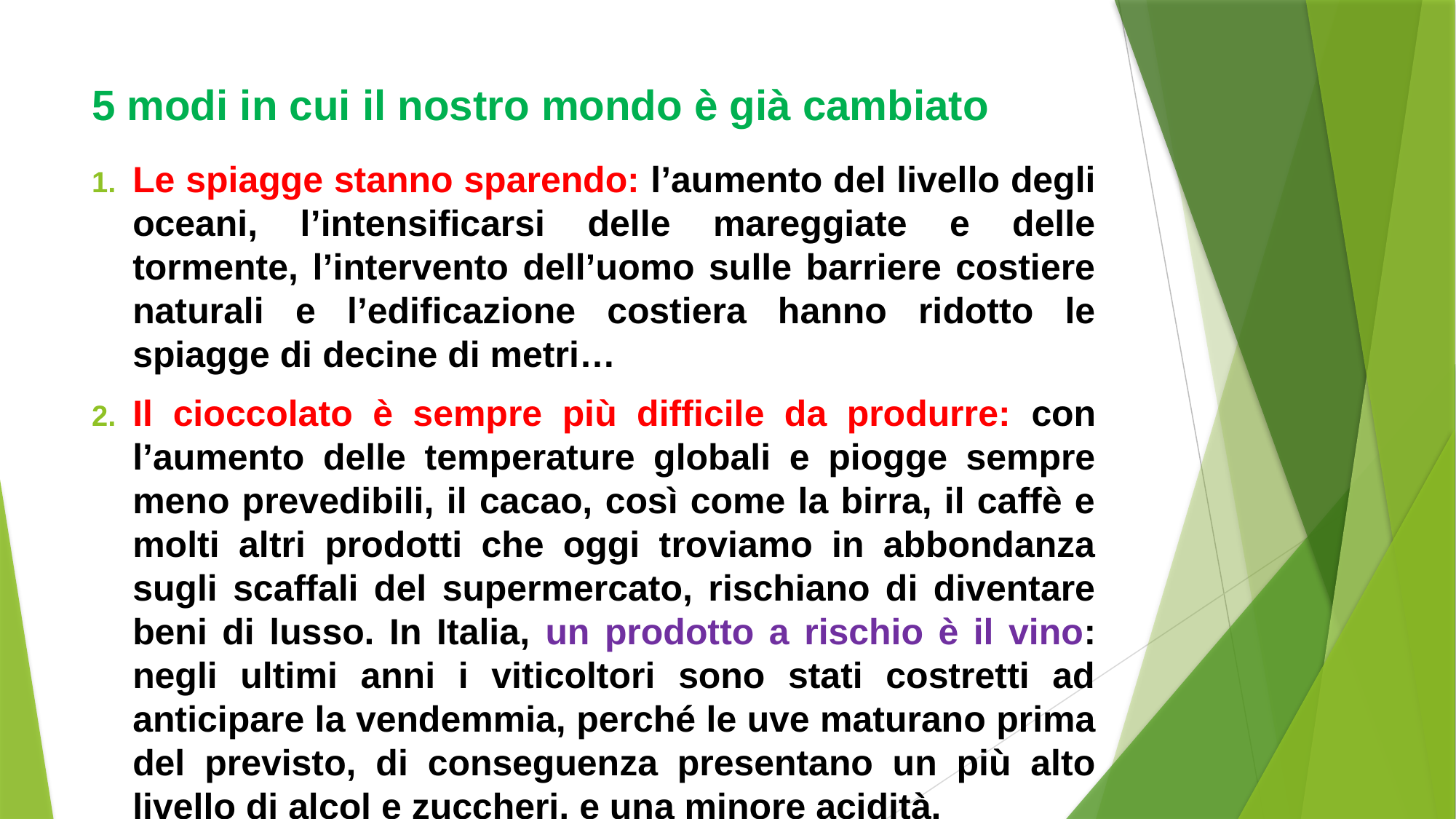

# 5 modi in cui il nostro mondo è già cambiato
Le spiagge stanno sparendo: l’aumento del livello degli oceani, l’intensificarsi delle mareggiate e delle tormente, l’intervento dell’uomo sulle barriere costiere naturali e l’edificazione costiera hanno ridotto le spiagge di decine di metri…
Il cioccolato è sempre più difficile da produrre: con l’aumento delle temperature globali e piogge sempre meno prevedibili, il cacao, così come la birra, il caffè e molti altri prodotti che oggi troviamo in abbondanza sugli scaffali del supermercato, rischiano di diventare beni di lusso. In Italia, un prodotto a rischio è il vino: negli ultimi anni i viticoltori sono stati costretti ad anticipare la vendemmia, perché le uve maturano prima del previsto, di conseguenza presentano un più alto livello di alcol e zuccheri, e una minore acidità.